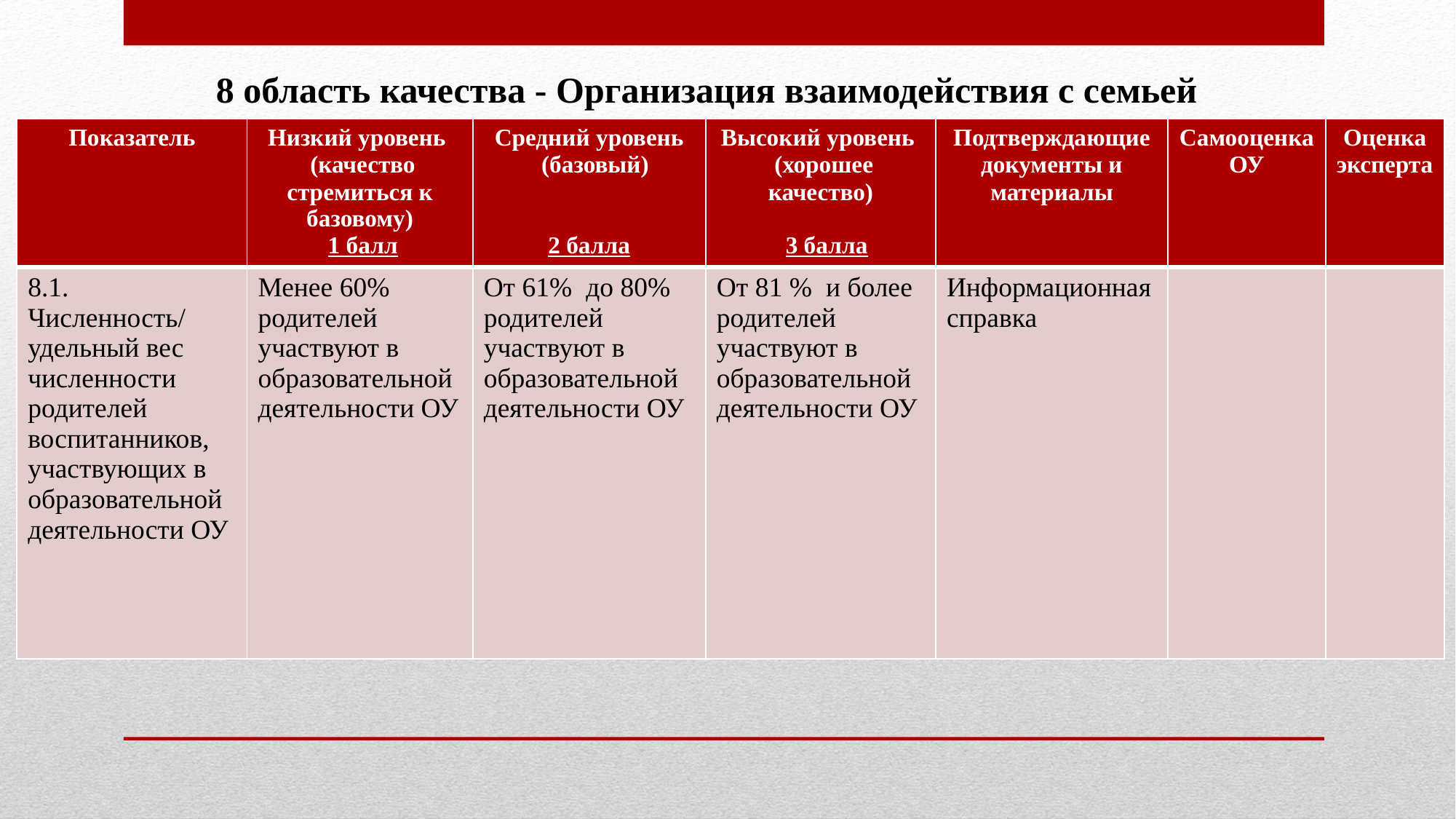

8 область качества - Организация взаимодействия с семьей
| Показатель | Низкий уровень (качество стремиться к базовому) 1 балл | Средний уровень (базовый) 2 балла | Высокий уровень (хорошее качество) 3 балла | Подтверждающие документы и материалы | Самооценка ОУ | Оценка эксперта |
| --- | --- | --- | --- | --- | --- | --- |
| 8.1. Численность/ удельный вес численности родителей воспитанников, участвующих в образовательной деятельности ОУ | Менее 60% родителей участвуют в образовательной деятельности ОУ | От 61% до 80% родителей участвуют в образовательной деятельности ОУ | От 81 % и более родителей участвуют в образовательной деятельности ОУ | Информационная справка |  |  |